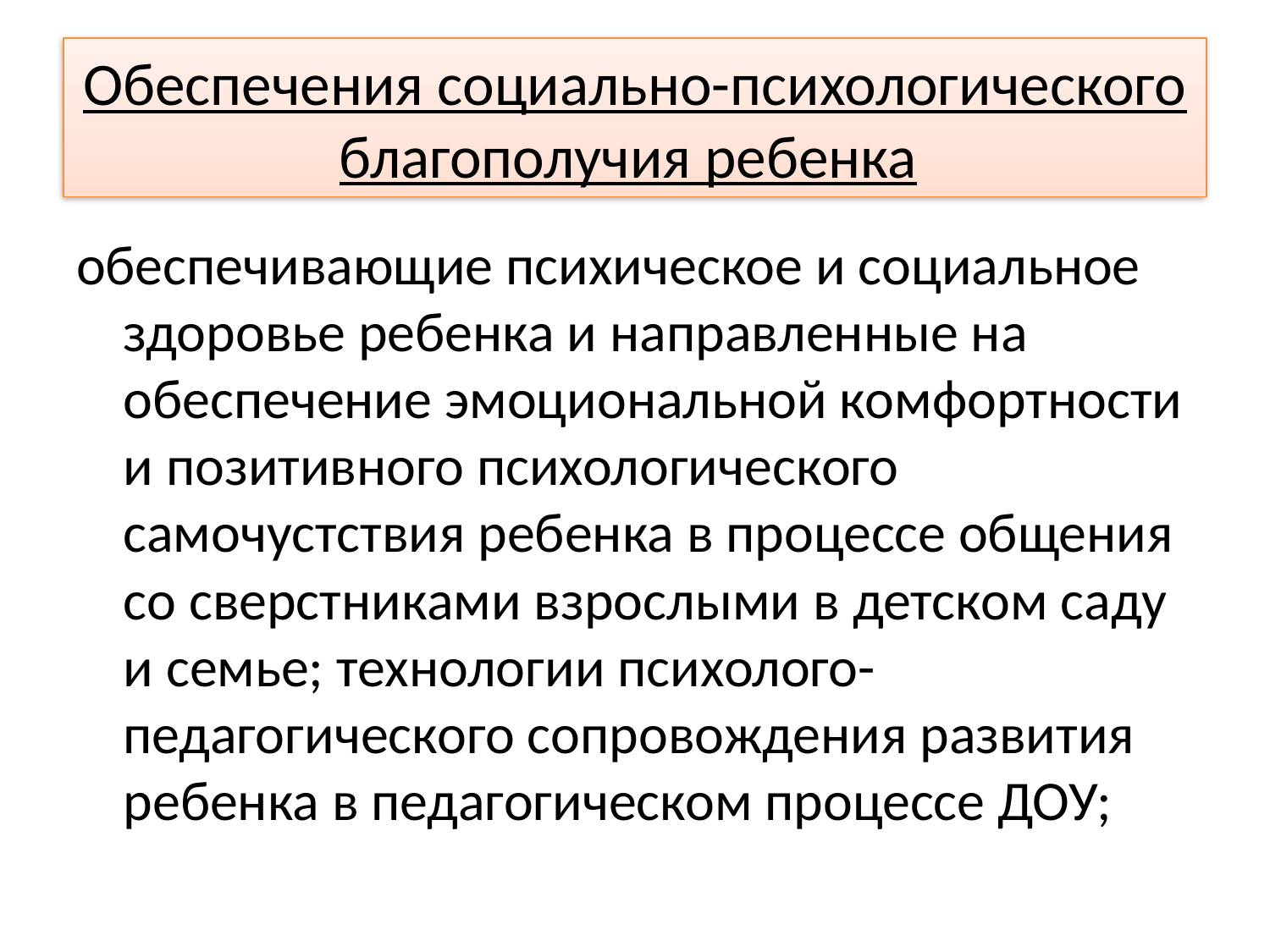

# Обеспечения социально-психологического благополучия ребенка
обеспечивающие психическое и социальное здоровье ребенка и направленные на обеспечение эмоциональной комфортности и позитивного психологического самочустствия ребенка в процессе общения со сверстниками взрослыми в детском саду и семье; технологии психолого-педагогического сопровождения развития ребенка в педагогическом процессе ДОУ;